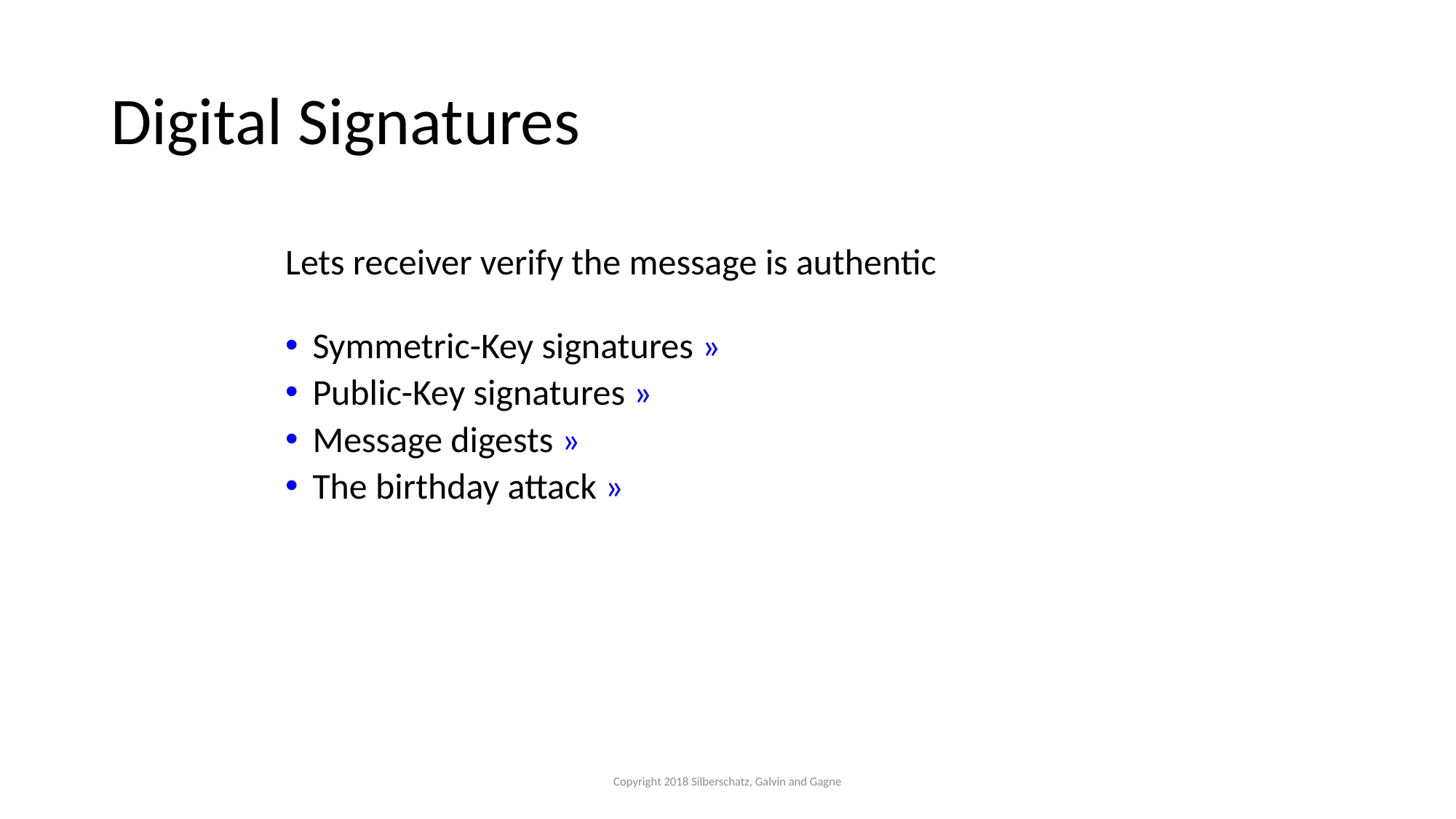

# Digital Signatures
Lets receiver verify the message is authentic

Symmetric-Key signatures »
Public-Key signatures »
Message digests »
The birthday attack »

Copyright 2018 Silberschatz, Galvin and Gagne